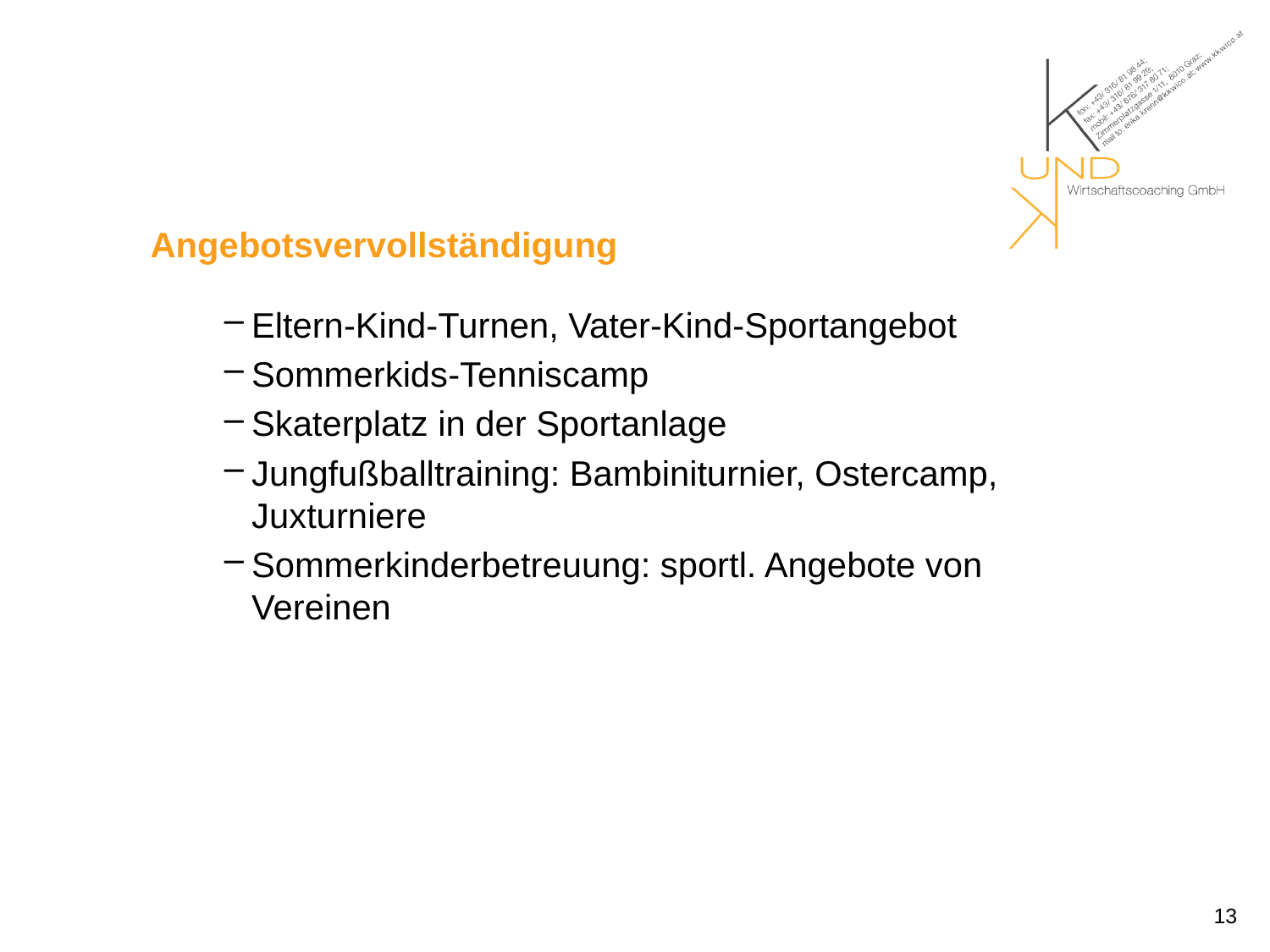

# Angebotsvervollständigung
Eltern-Kind-Turnen, Vater-Kind-Sportangebot
Sommerkids-Tenniscamp
Skaterplatz in der Sportanlage
Jungfußballtraining: Bambiniturnier, Ostercamp, Juxturniere
Sommerkinderbetreuung: sportl. Angebote von Vereinen